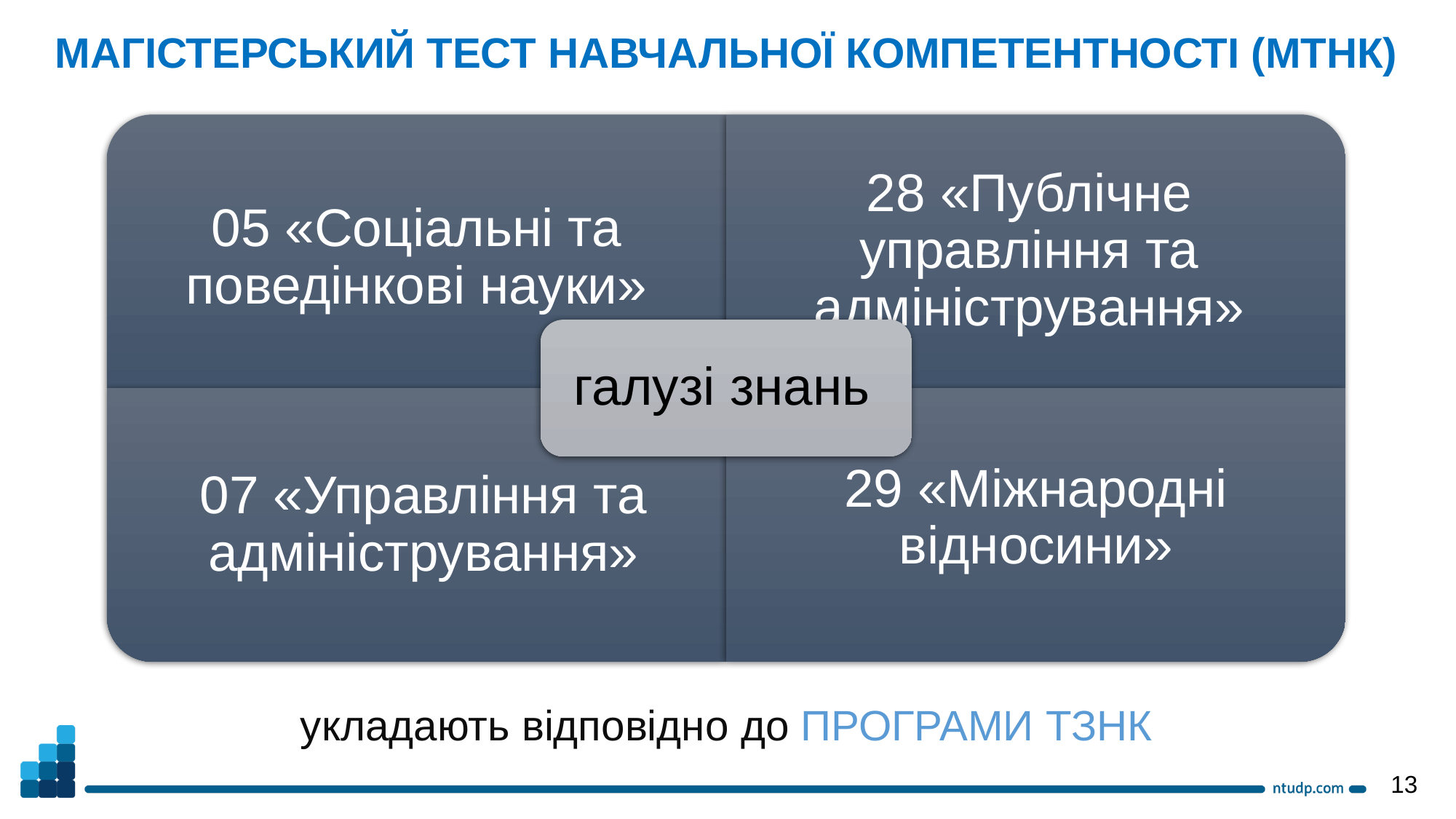

МАГІСТЕРСЬКИЙ ТЕСТ НАВЧАЛЬНОЇ КОМПЕТЕНТНОСТІ (МТНК)
05 «Соціальні та поведінкові науки»
28 «Публічне управління та адміністрування»
07 «Управління та адміністрування»
29 «Міжнародні відносини»
галузі знань
Загальні ЄВІ
укладають відповідно до ПРОГРАМИ ТЗНК